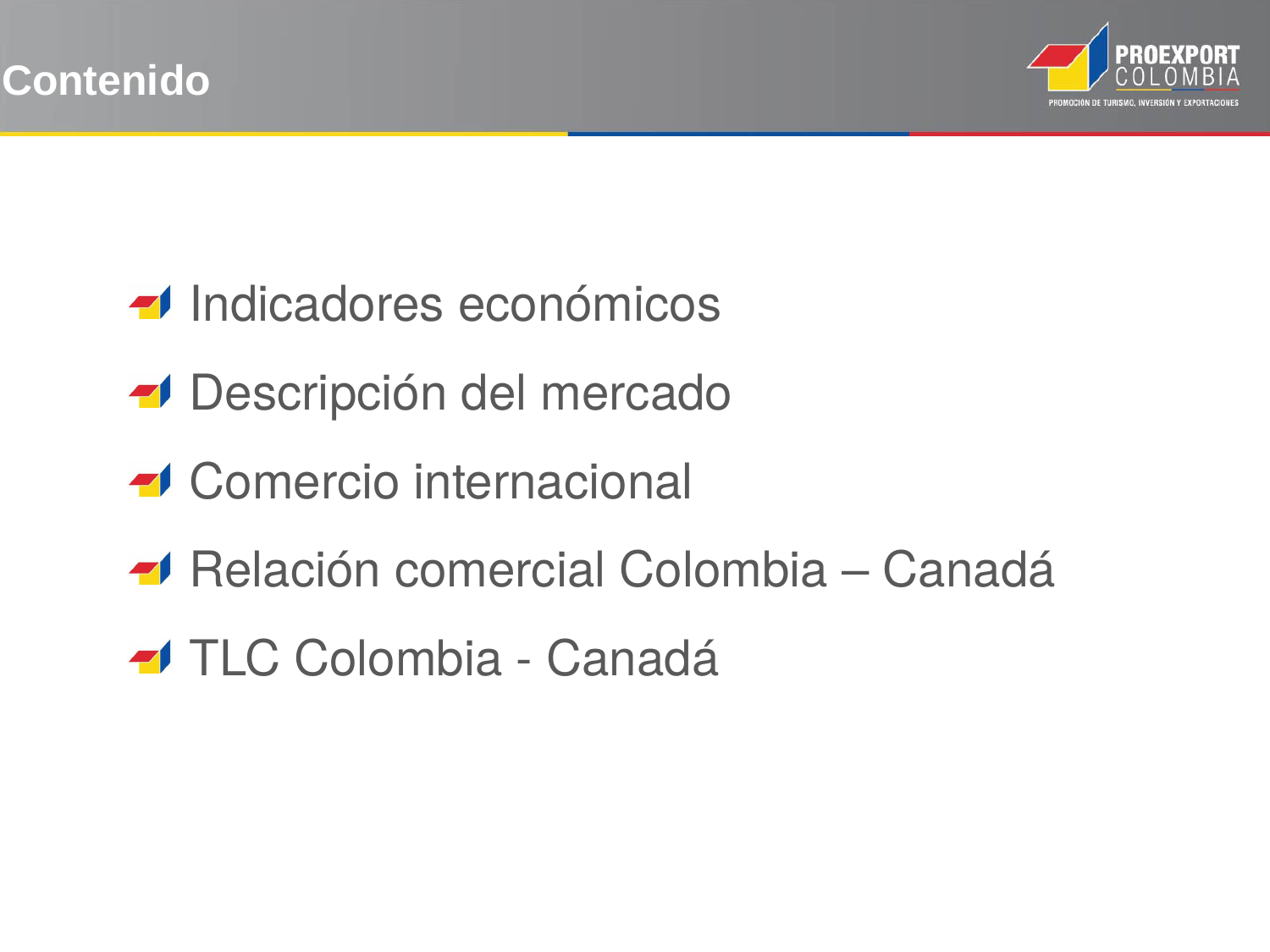

Contenido
Indicadores económicos
Descripción del mercado
Comercio internacional
Relación comercial Colombia – Canadá
TLC Colombia - Canadá